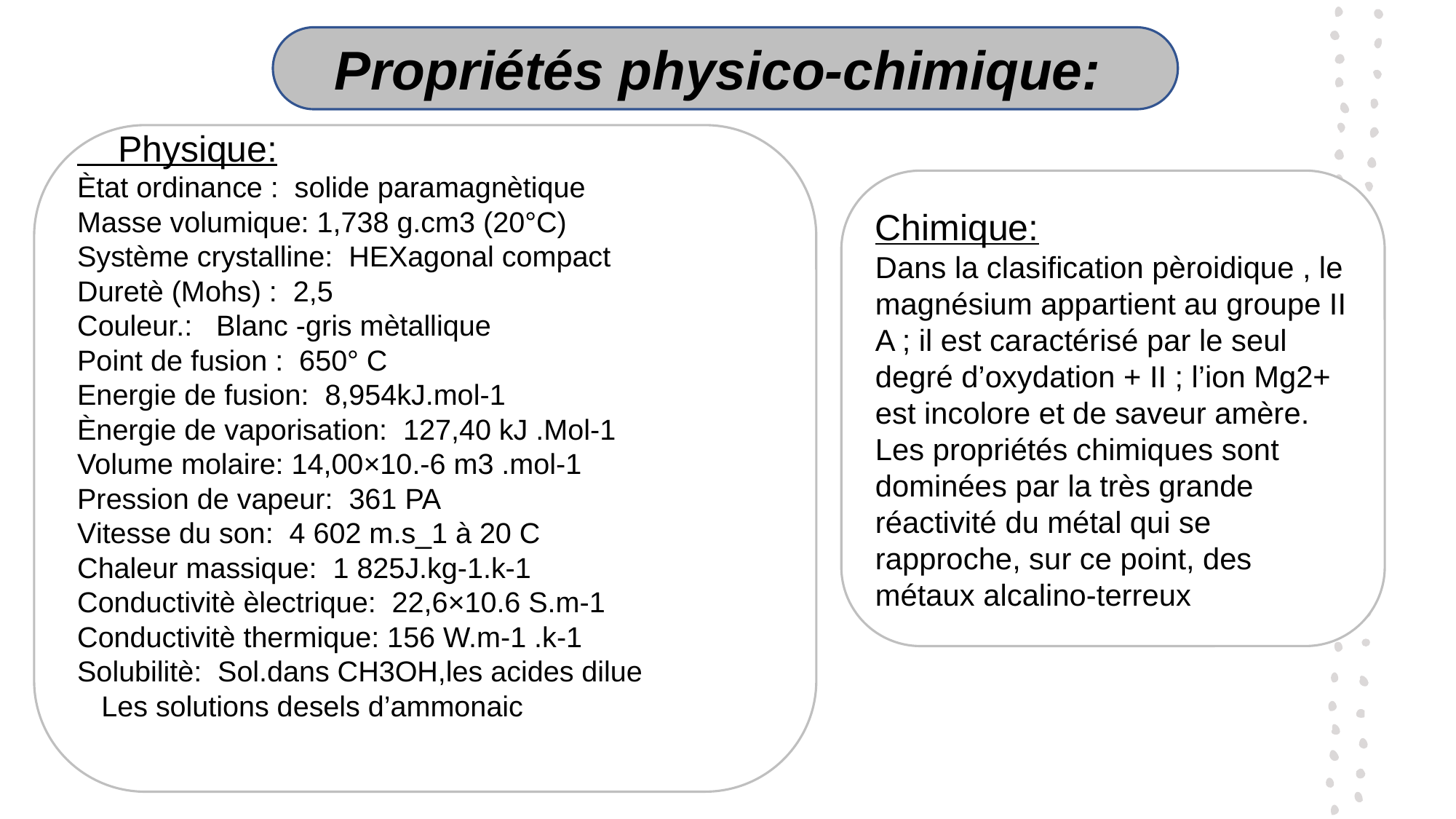

Propriétés physico-chimique:
    Physique:
Ètat ordinance :  solide paramagnètique
Masse volumique: 1,738 g.cm3 (20°C)
Système crystalline:  HEXagonal compact
Duretè (Mohs) :  2,5
Couleur.:   Blanc -gris mètallique
Point de fusion :  650° C
Energie de fusion:  8,954kJ.mol-1
Ènergie de vaporisation:  127,40 kJ .Mol-1
Volume molaire: 14,00×10.-6 m3 .mol-1
Pression de vapeur:  361 PA
Vitesse du son:  4 602 m.s_1 à 20 C
Chaleur massique:  1 825J.kg-1.k-1
Conductivitè èlectrique:  22,6×10.6 S.m-1
Conductivitè thermique: 156 W.m-1 .k-1
Solubilitè:  Sol.dans CH3OH,les acides dilue
   Les solutions desels d’ammonaic

Chimique:
Dans la clasification pèroidique , le magnésium appartient au groupe II A ; il est caractérisé par le seul degré d’oxydation + II ; l’ion Mg2+ est incolore et de saveur amère. Les propriétés chimiques sont dominées par la très grande réactivité du métal qui se rapproche, sur ce point, des métaux alcalino-terreux